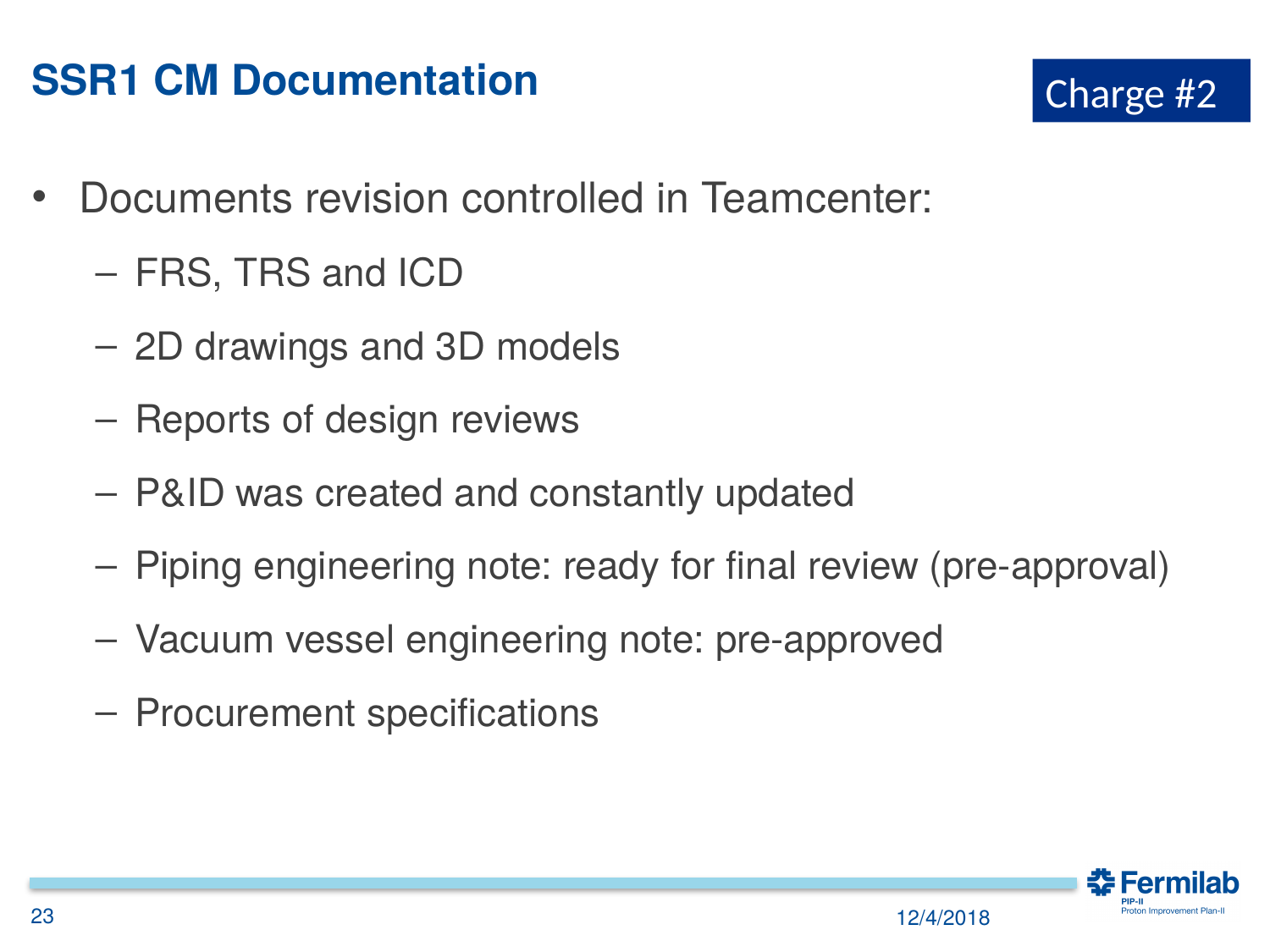

# SSR1 CM Documentation
Charge #2
Documents revision controlled in Teamcenter:
FRS, TRS and ICD
2D drawings and 3D models
Reports of design reviews
P&ID was created and constantly updated
Piping engineering note: ready for final review (pre-approval)
Vacuum vessel engineering note: pre-approved
Procurement specifications

23
12/4/2018